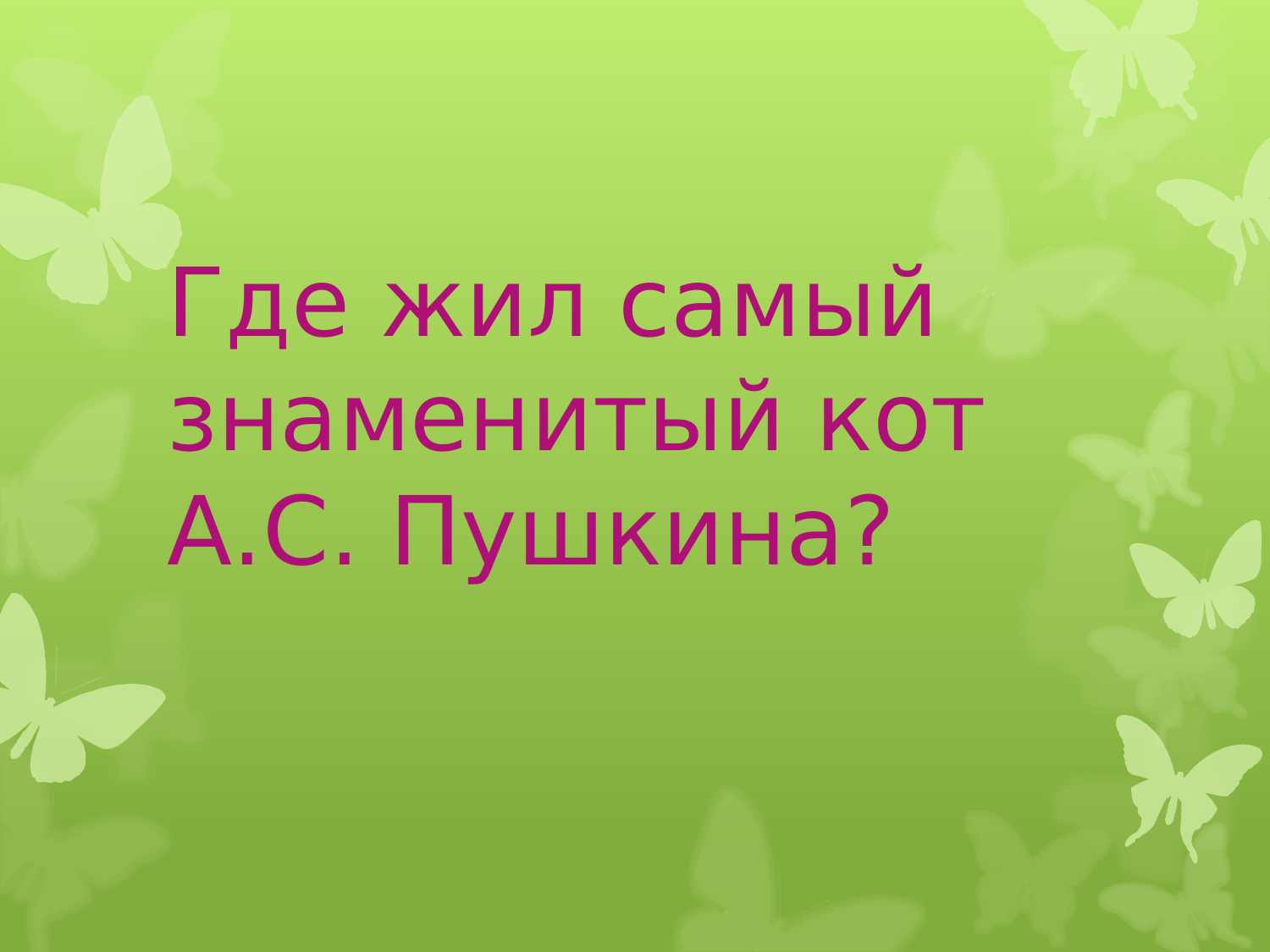

# Где жил самый знаменитый кот А.С. Пушкина?